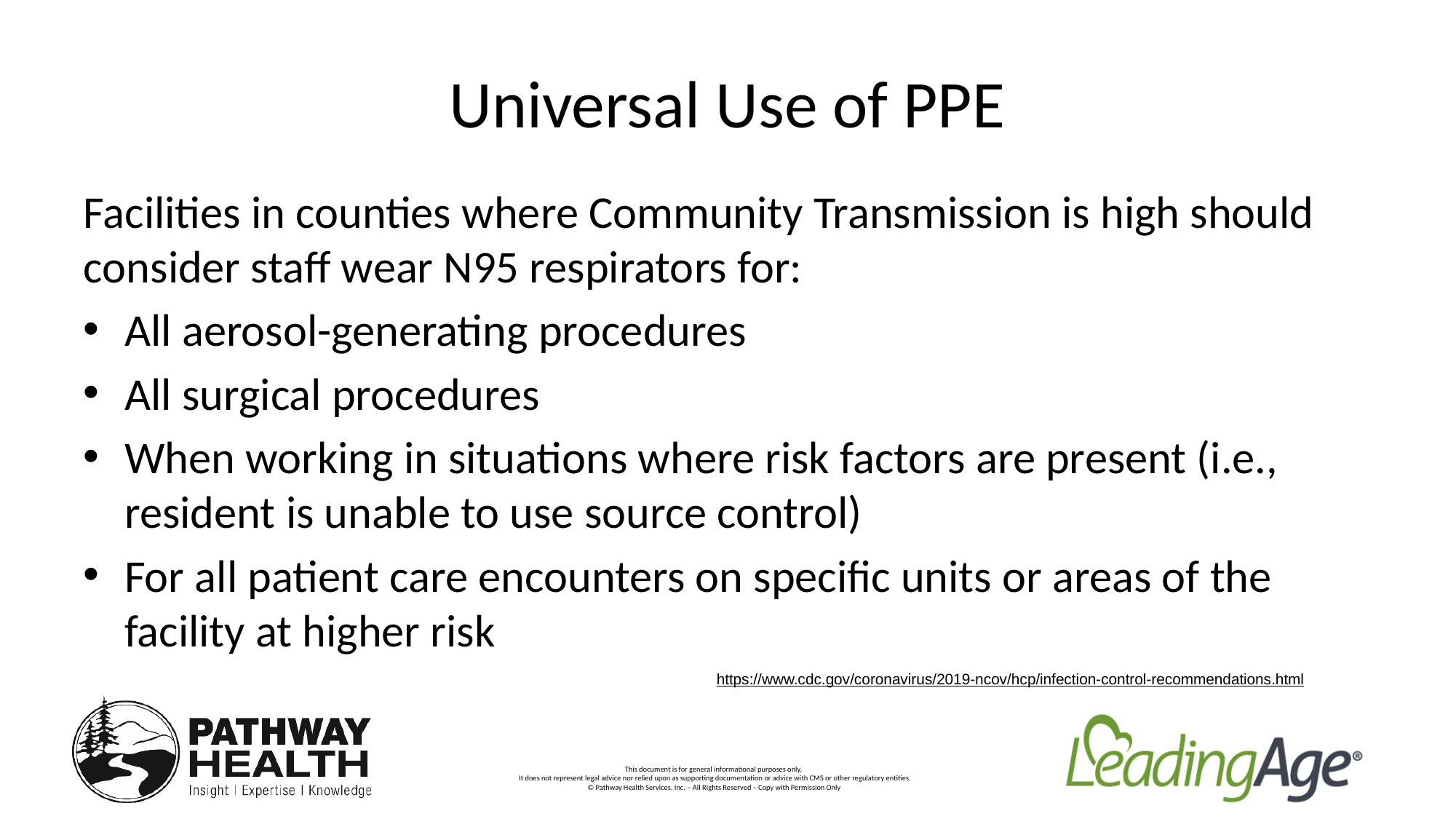

# Universal Use of PPE
Facilities in counties where Community Transmission is high should consider staff wear N95 respirators for:
All aerosol-generating procedures
All surgical procedures
When working in situations where risk factors are present (i.e., resident is unable to use source control)
For all patient care encounters on specific units or areas of the facility at higher risk
https://www.cdc.gov/coronavirus/2019-ncov/hcp/infection-control-recommendations.html